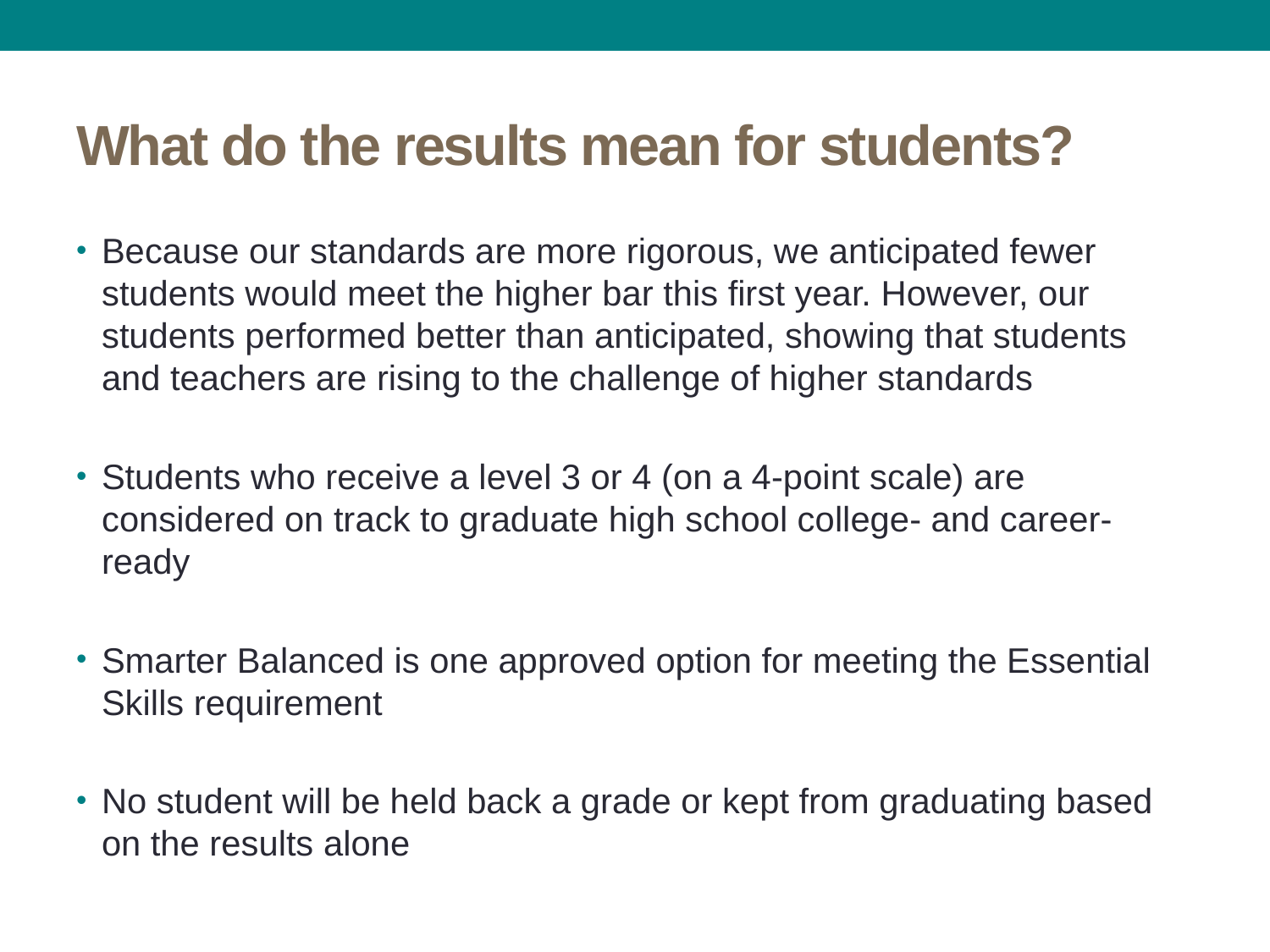

# What do the results mean for students?
Because our standards are more rigorous, we anticipated fewer students would meet the higher bar this first year. However, our students performed better than anticipated, showing that students and teachers are rising to the challenge of higher standards

Students who receive a level 3 or 4 (on a 4-point scale) are considered on track to graduate high school college- and career-ready

Smarter Balanced is one approved option for meeting the Essential Skills requirement

No student will be held back a grade or kept from graduating based on the results alone